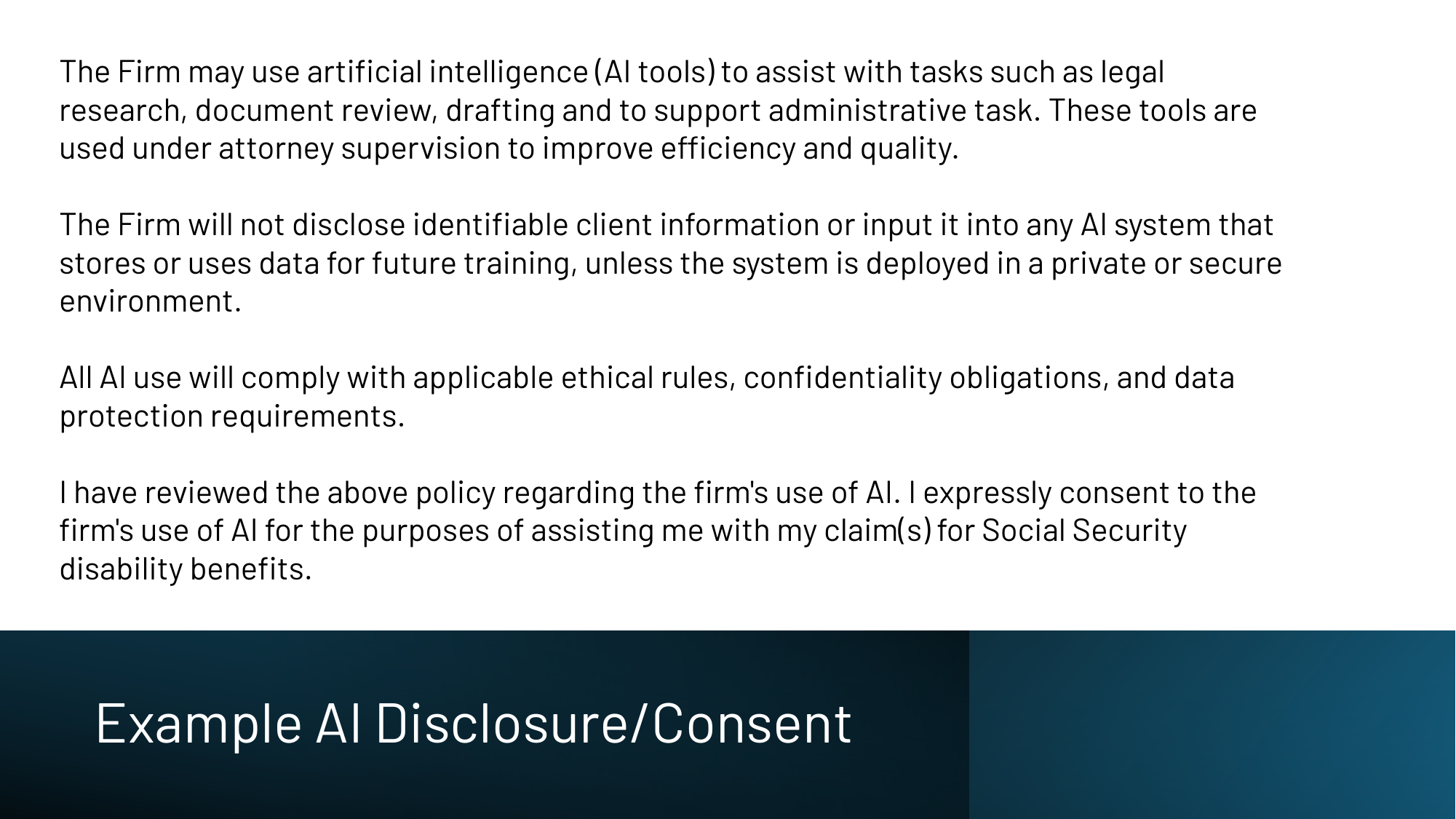

The Firm may use artificial intelligence (AI tools) to assist with tasks such as legal research, document review, drafting and to support administrative task. These tools are used under attorney supervision to improve efficiency and quality.

The Firm will not disclose identifiable client information or input it into any AI system that stores or uses data for future training, unless the system is deployed in a private or secure environment.

All AI use will comply with applicable ethical rules, confidentiality obligations, and data protection requirements.

I have reviewed the above policy regarding the firm's use of AI. I expressly consent to the firm's use of AI for the purposes of assisting me with my claim(s) for Social Security disability benefits.

# Example AI Disclosure/Consent